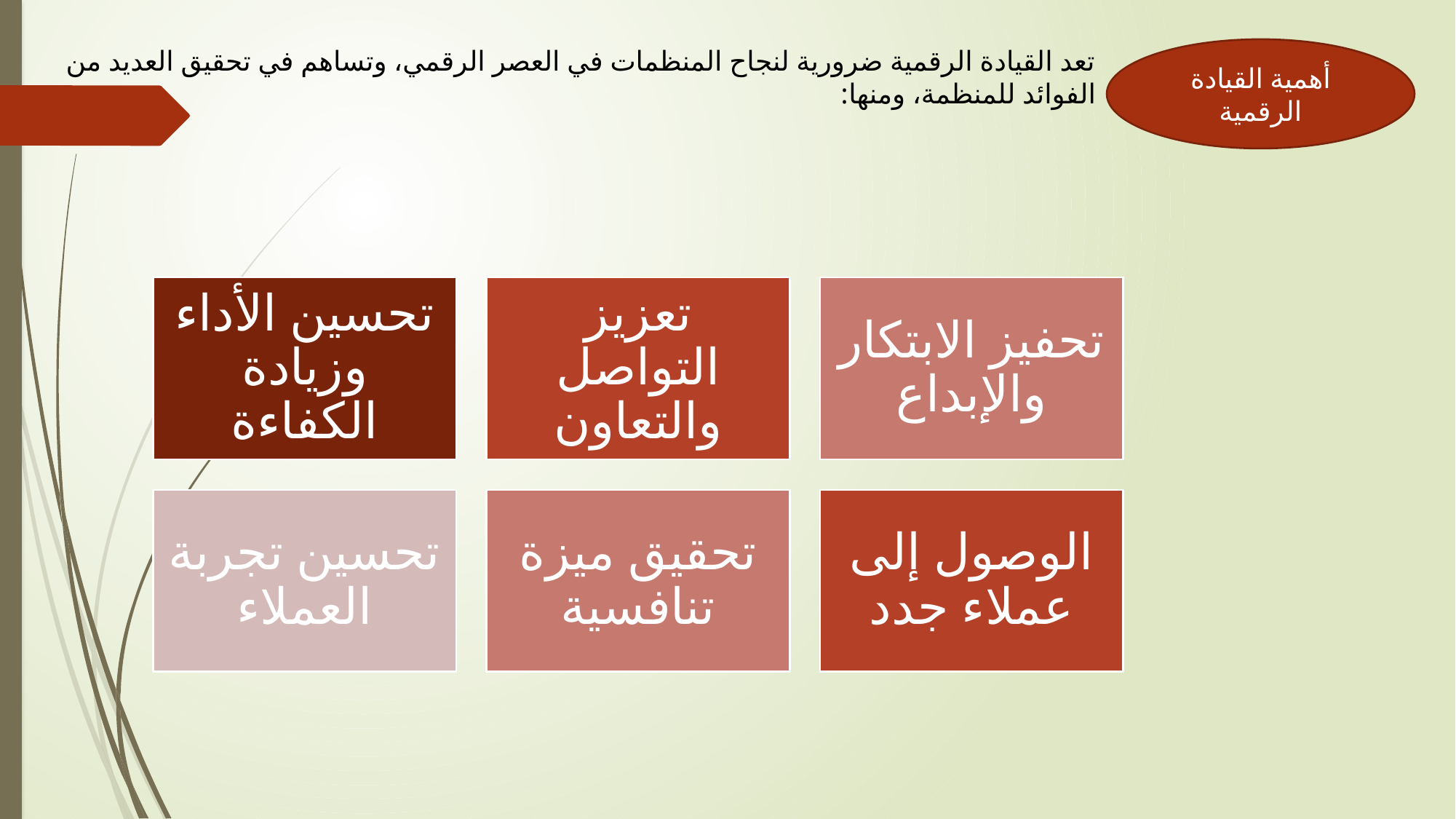

تعد القيادة الرقمية ضرورية لنجاح المنظمات في العصر الرقمي، وتساهم في تحقيق العديد من الفوائد للمنظمة، ومنها:

أهمية القيادة الرقمية
تحسين الأداء وزيادة الكفاءة
تعزيز التواصل والتعاون
تحفيز الابتكار والإبداع
تحسين تجربة العملاء
تحقيق ميزة تنافسية
الوصول إلى عملاء جدد